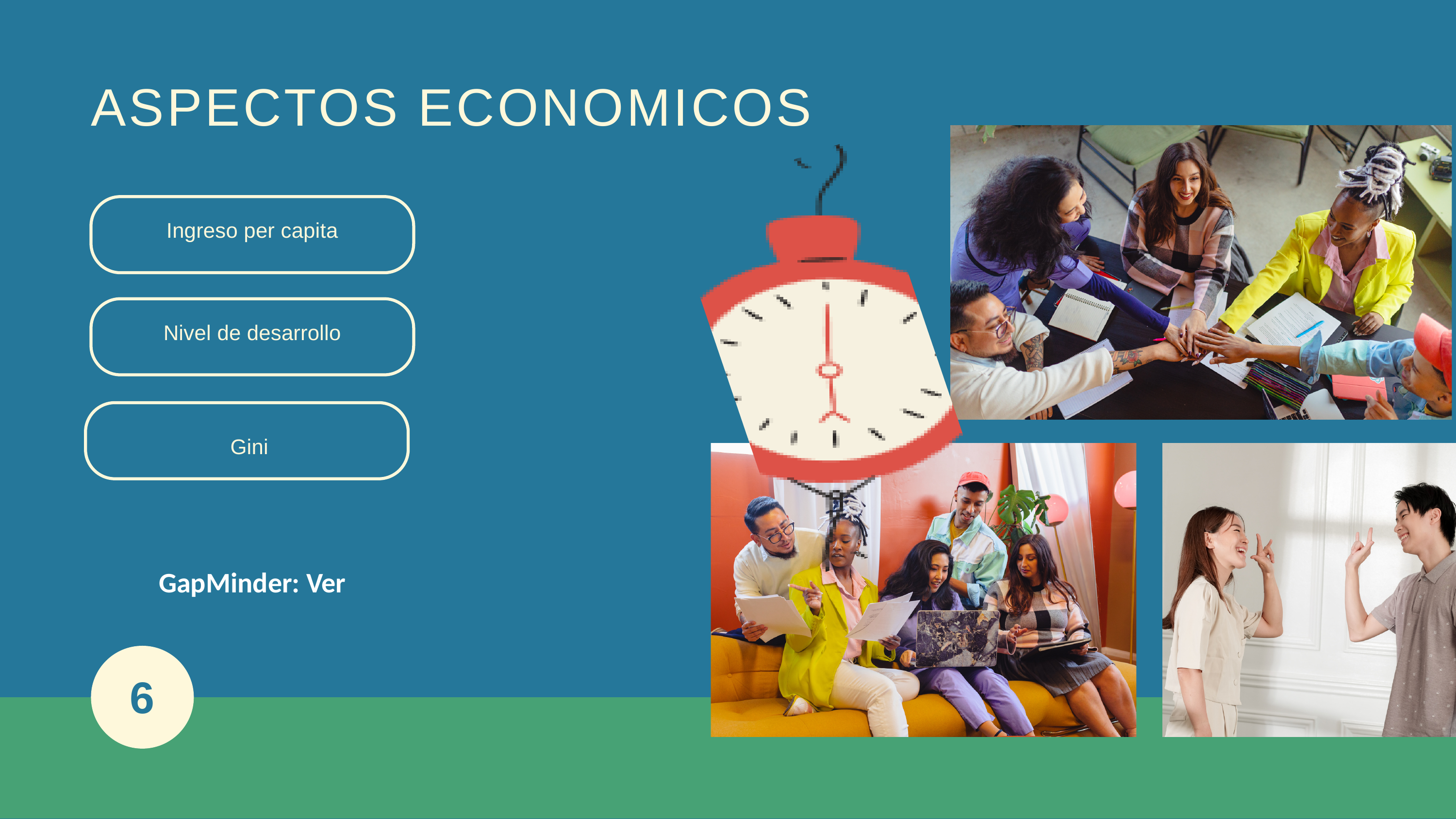

ASPECTOS ECONOMICOS

Ingreso per capita

Nivel de desarrollo
Gini

GapMinder: Ver

6